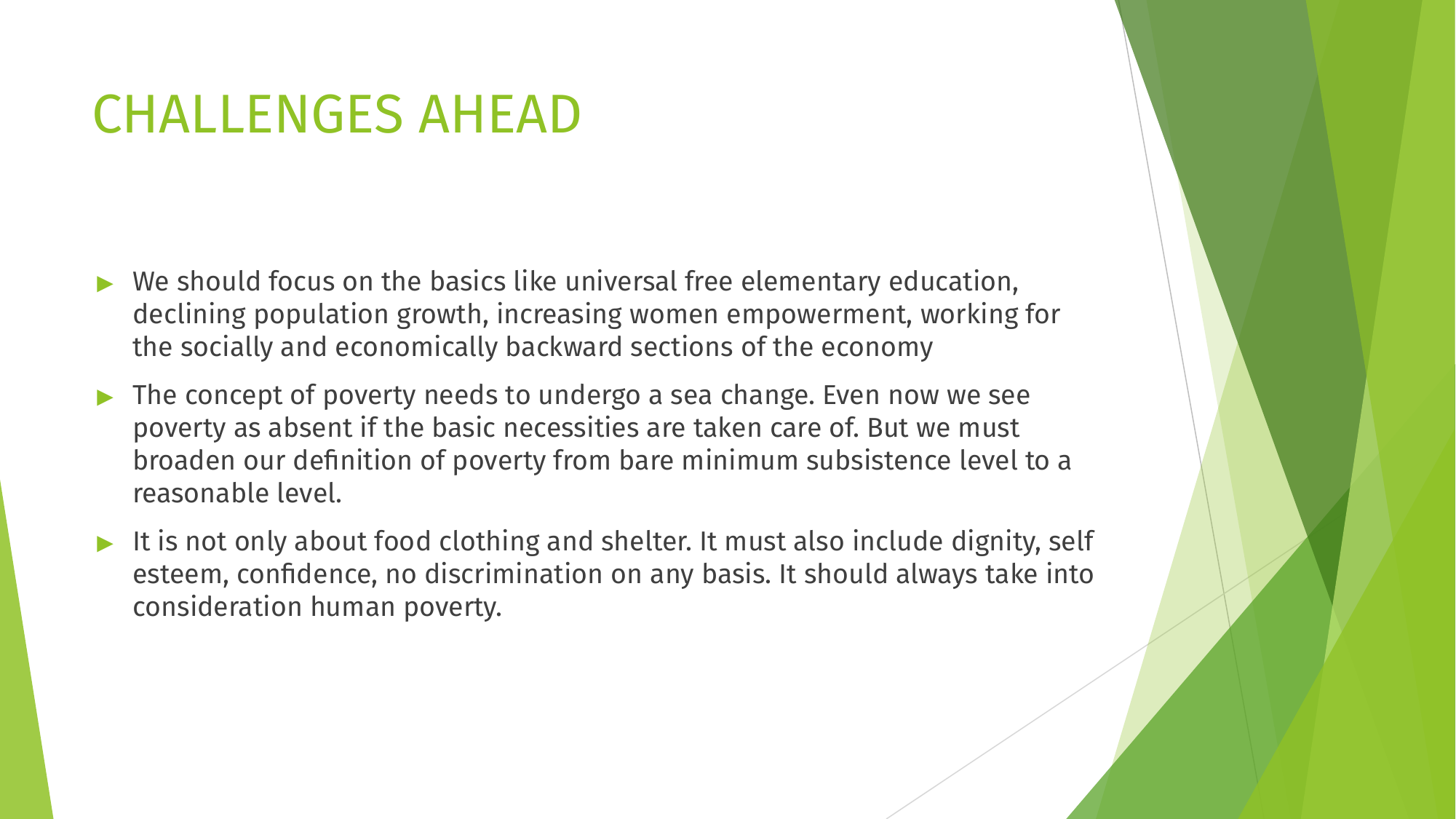

# CHALLENGES AHEAD
We should focus on the basics like universal free elementary education, declining population growth, increasing women empowerment, working for the socially and economically backward sections of the economy
The concept of poverty needs to undergo a sea change. Even now we see poverty as absent if the basic necessities are taken care of. But we must broaden our definition of poverty from bare minimum subsistence level to a reasonable level.
It is not only about food clothing and shelter. It must also include dignity, self esteem, confidence, no discrimination on any basis. It should always take into consideration human poverty.